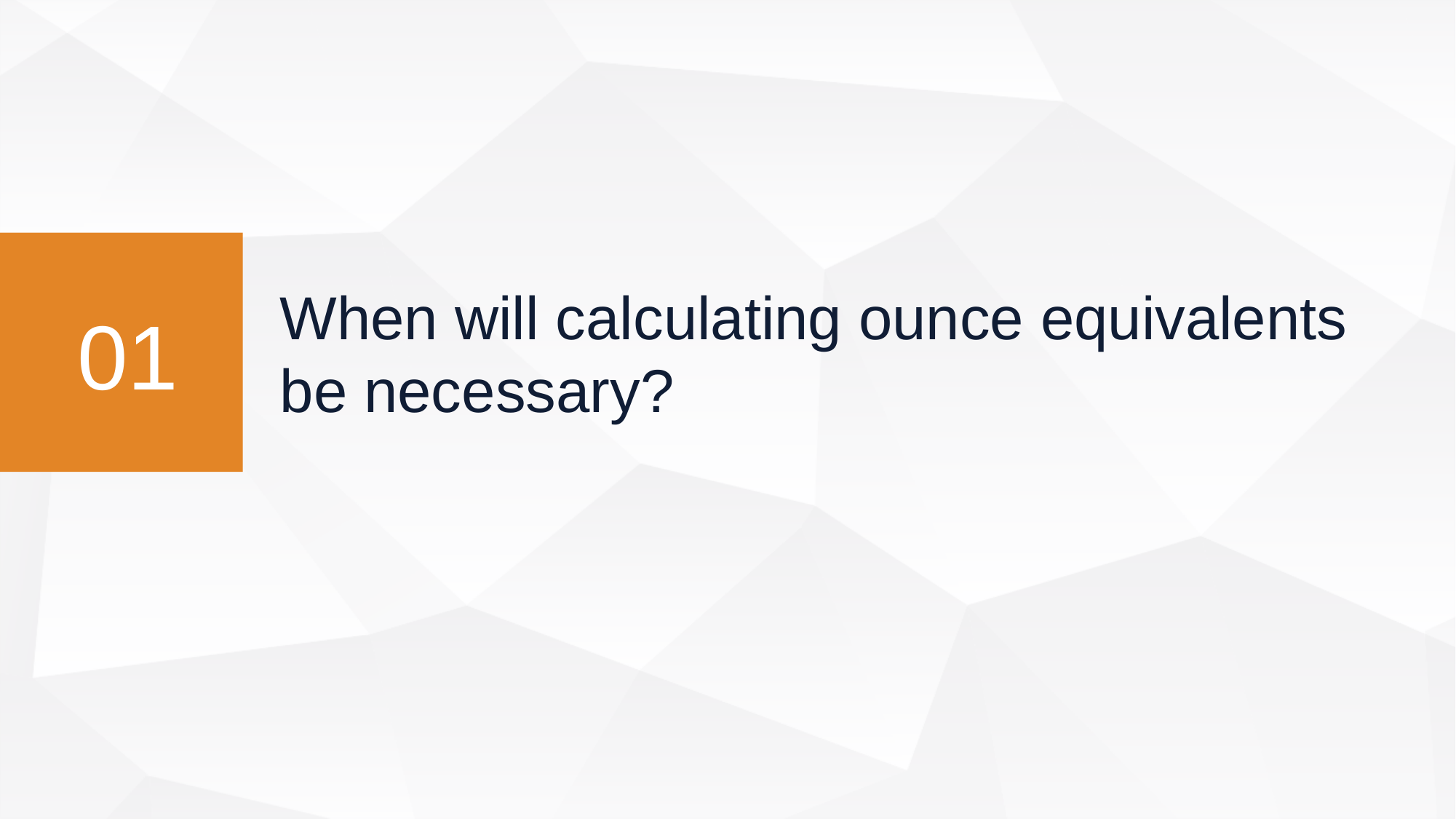

When will calculating ounce equivalents be necessary?
01